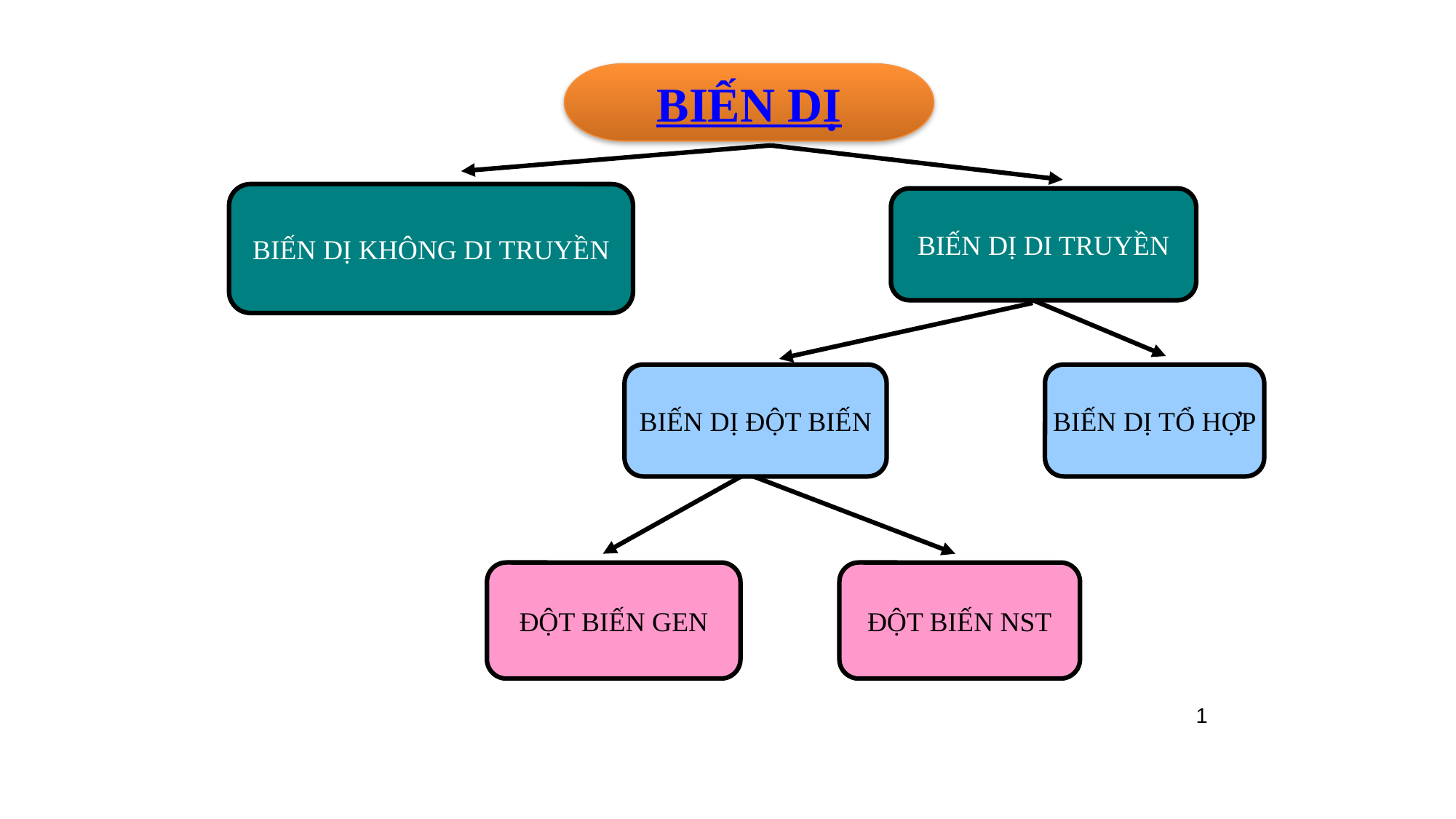

BIẾN DỊ

BIẾN DỊ KHÔNG DI TRUYỀN
BIẾN DỊ DI TRUYỀN

BIẾN DỊ ĐỘT BIẾN
BIẾN DỊ TỔ HỢP

ĐỘT BIẾN GEN
ĐỘT BIẾN NST
1